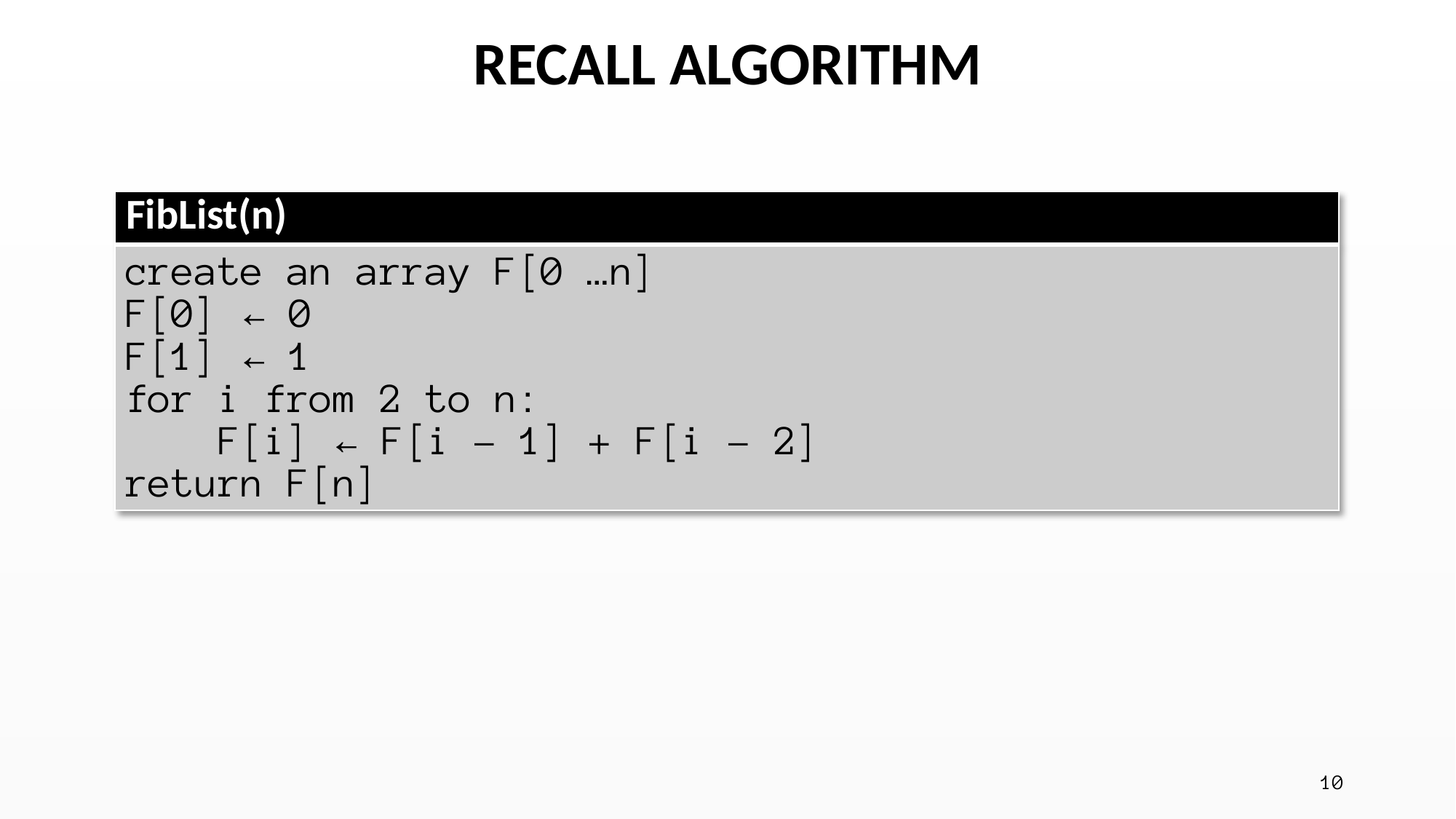

# RECALL ALGORITHM
| FibList(n) |
| --- |
| create an array F[0 …n] F[0] ← 0 F[1] ← 1 for i from 2 to n: F[i] ← F[i – 1] + F[i – 2] return F[n] |
10